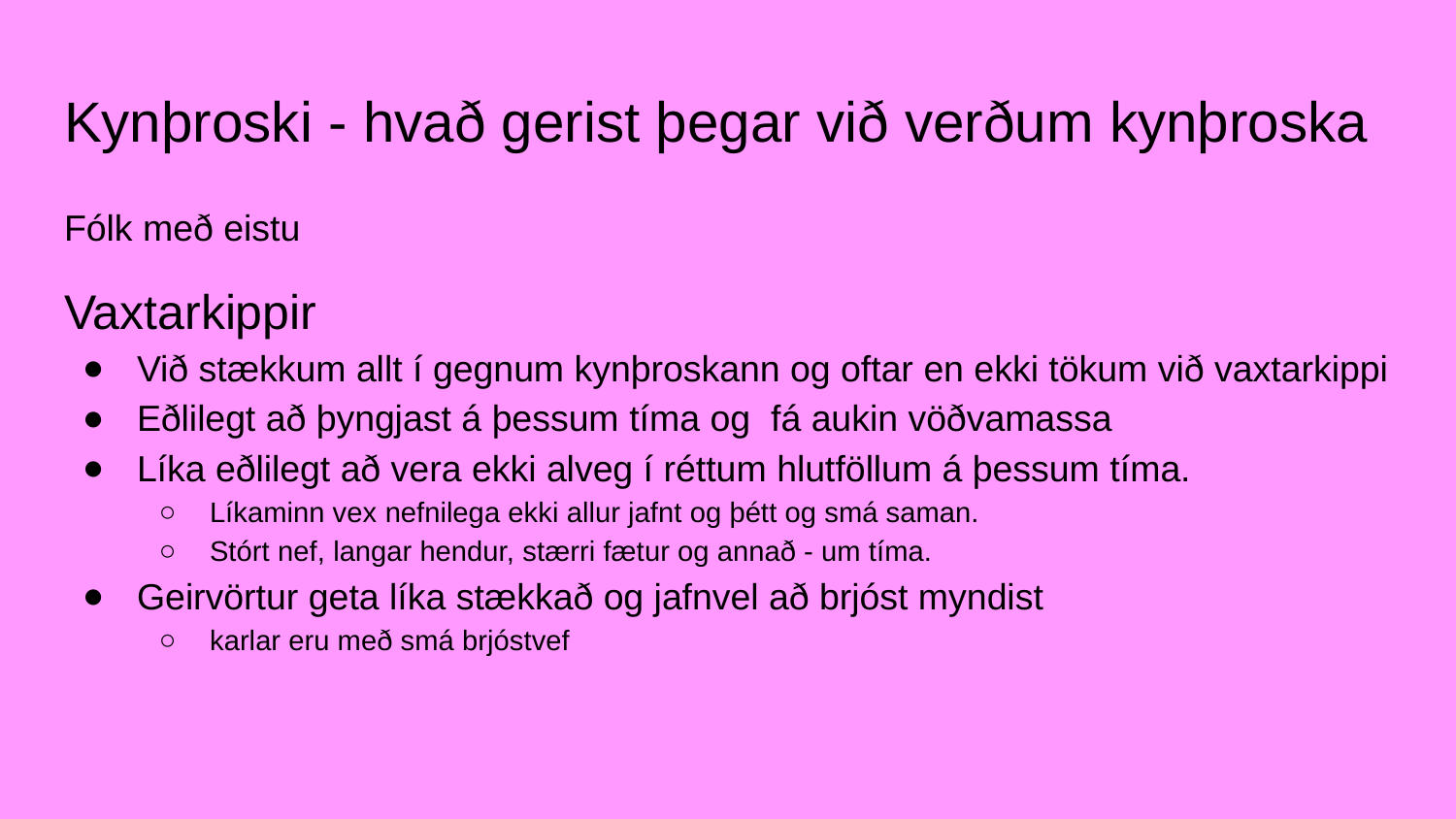

# Kynþroski - hvað gerist þegar við verðum kynþroska
Fólk með eistu
Vaxtarkippir
Við stækkum allt í gegnum kynþroskann og oftar en ekki tökum við vaxtarkippi
Eðlilegt að þyngjast á þessum tíma og  fá aukin vöðvamassa
Líka eðlilegt að vera ekki alveg í réttum hlutföllum á þessum tíma.
Líkaminn vex nefnilega ekki allur jafnt og þétt og smá saman.
Stórt nef, langar hendur, stærri fætur og annað - um tíma.
Geirvörtur geta líka stækkað og jafnvel að brjóst myndist
karlar eru með smá brjóstvef